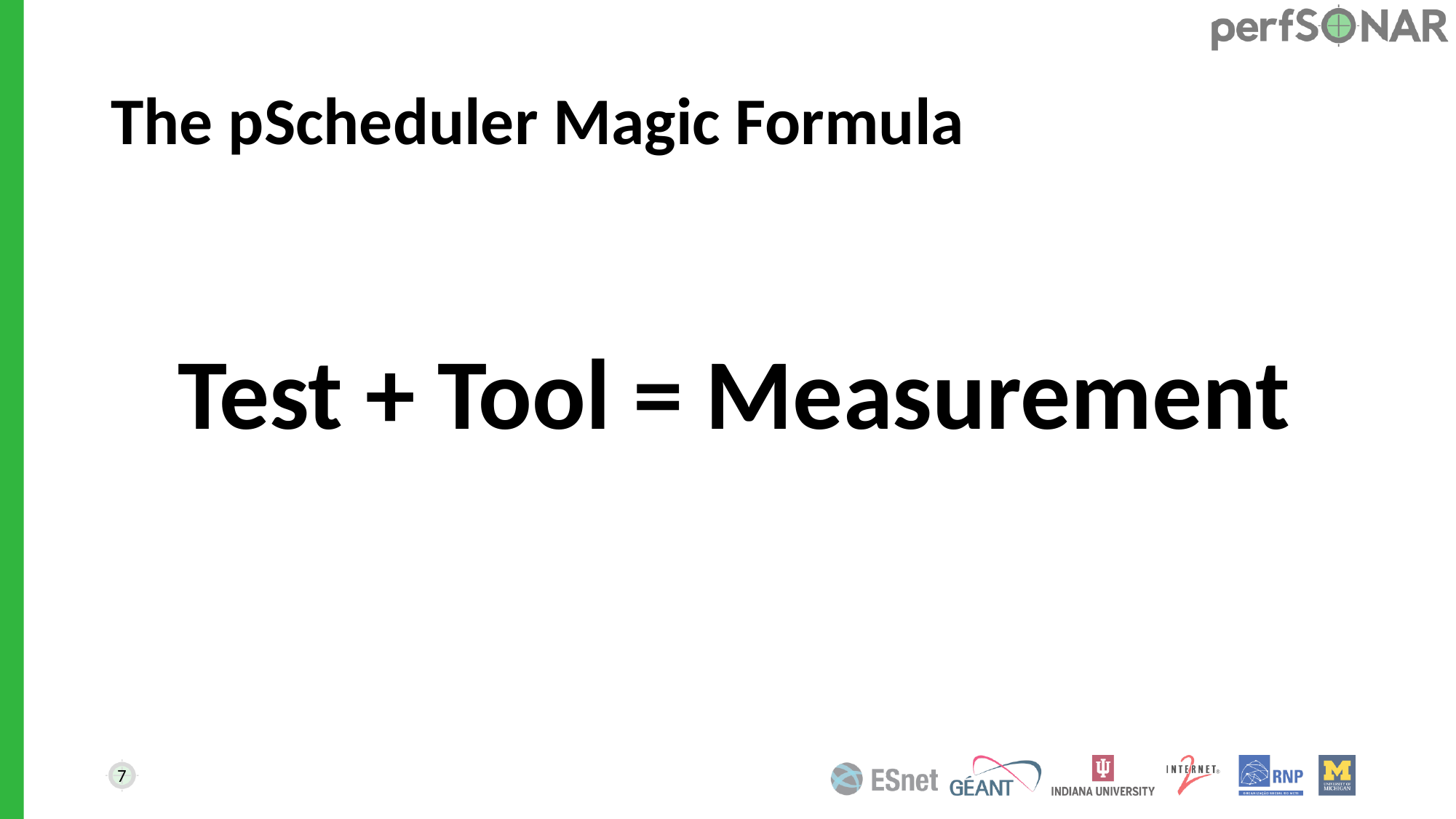

# The pScheduler Magic Formula

Test + Tool = Measurement
7